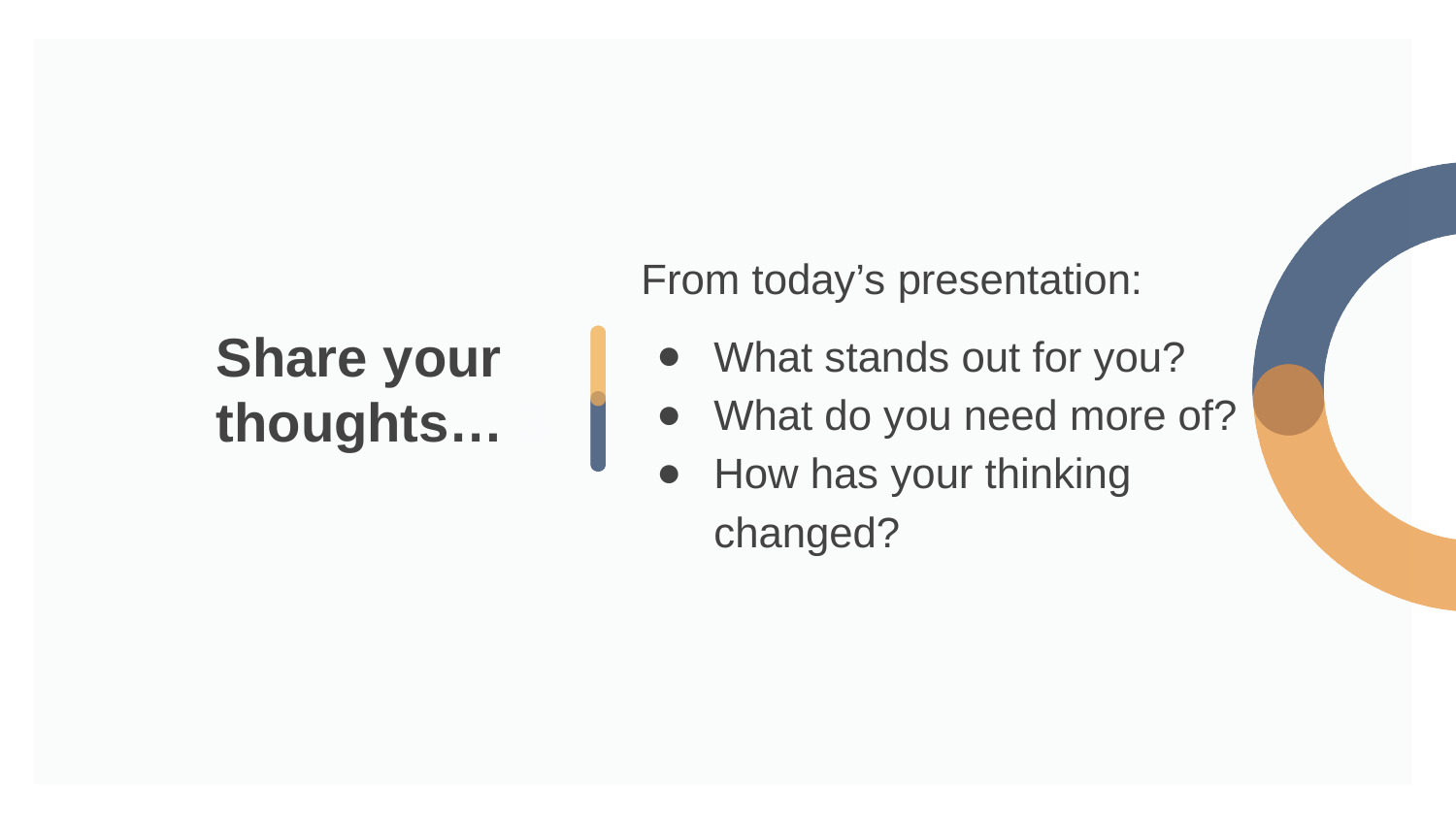

From today’s presentation:
What stands out for you?
What do you need more of?
How has your thinking changed?
# Share your thoughts… 3